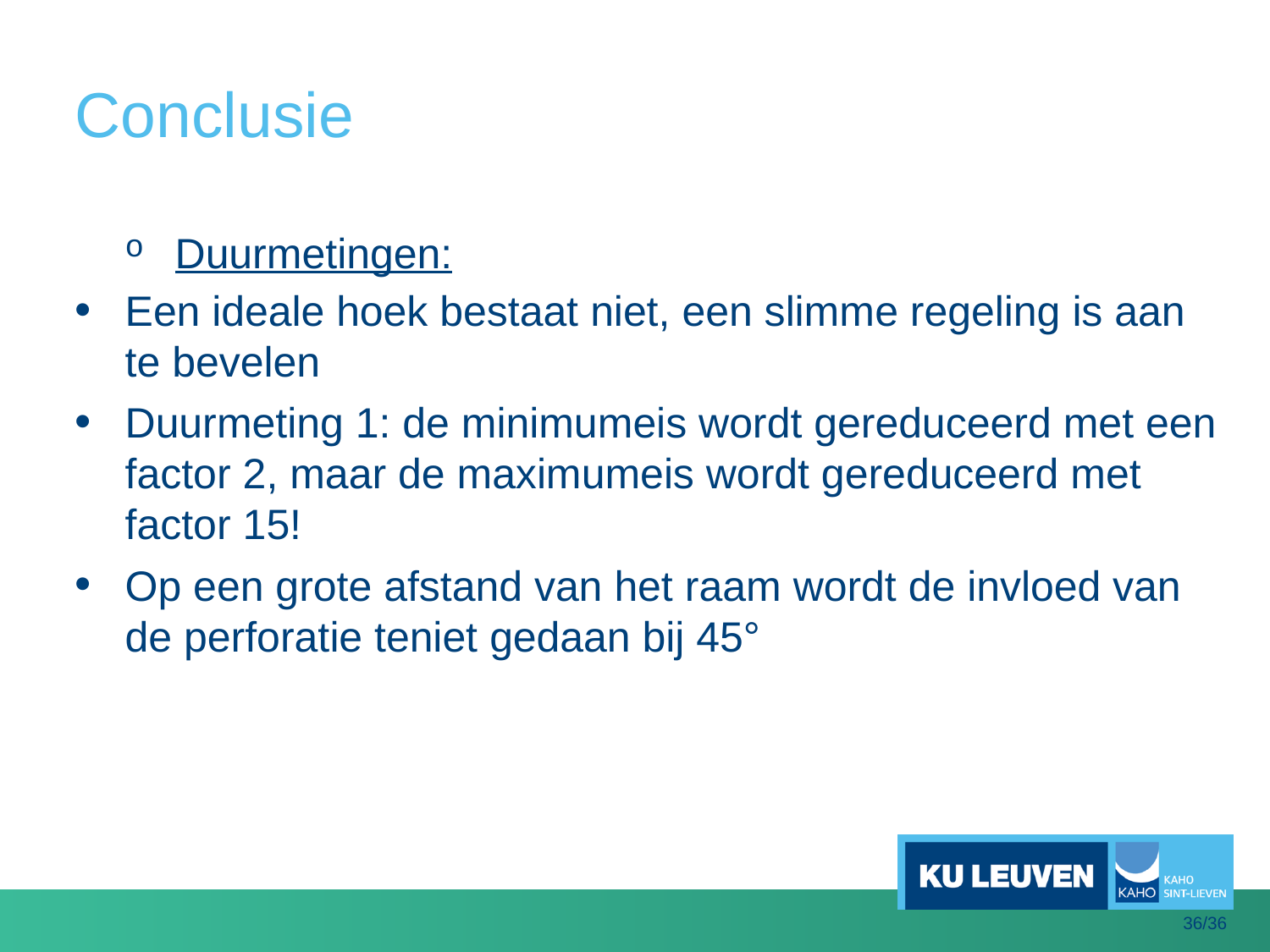

# Conclusie

Duurmetingen:
Een ideale hoek bestaat niet, een slimme regeling is aan te bevelen
Duurmeting 1: de minimumeis wordt gereduceerd met een factor 2, maar de maximumeis wordt gereduceerd met factor 15!
Op een grote afstand van het raam wordt de invloed van de perforatie teniet gedaan bij 45°

36/36